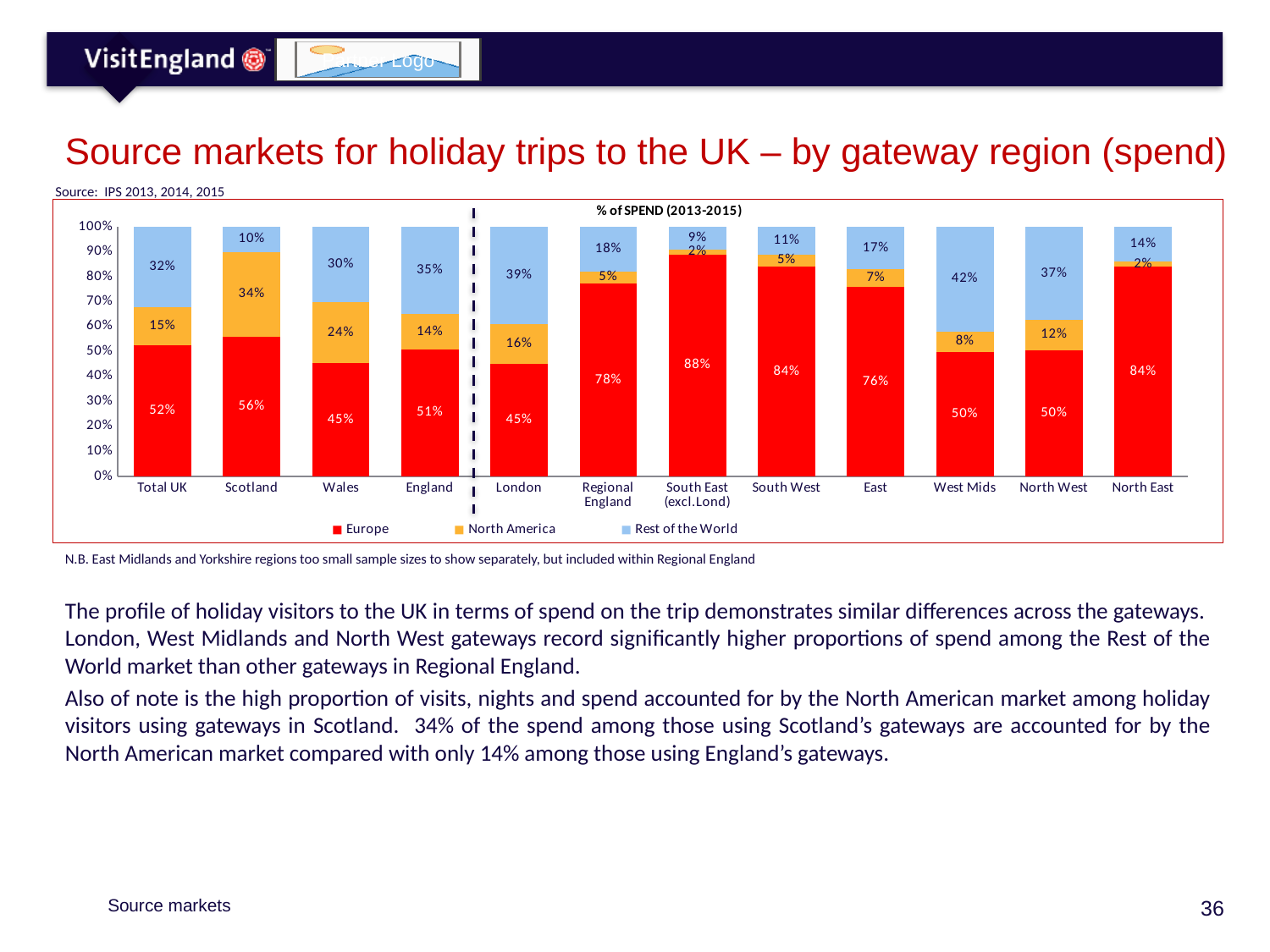

# Source markets for holiday trips to the UK – by gateway region (spend)
Source:  IPS 2013, 2014, 2015

### Chart

| Category | Europe | North America | Rest of the World |
|---|---|---|---|
| Total UK | 0.52 | 0.15 | 0.32 |
| Scotland | 0.56 | 0.34 | 0.1 |
| Wales | 0.45 | 0.24 | 0.3 |
| England | 0.51 | 0.14 | 0.35 |
| London | 0.45 | 0.16 | 0.39 |
| Regional England | 0.78 | 0.05 | 0.18 |
| South East (excl.Lond) | 0.88 | 0.02 | 0.09 |
| South West | 0.84 | 0.05 | 0.11 |
| East | 0.76 | 0.07 | 0.17 |
| West Mids | 0.5 | 0.08 | 0.42 |
| North West | 0.5 | 0.12 | 0.37 |
| North East | 0.84 | 0.02 | 0.14 |
N.B. East Midlands and Yorkshire regions too small sample sizes to show separately, but included within Regional England
The profile of holiday visitors to the UK in terms of spend on the trip demonstrates similar differences across the gateways.  London, West Midlands and North West gateways record significantly higher proportions of spend among the Rest of the World market than other gateways in Regional England.
Also of note is the high proportion of visits, nights and spend accounted for by the North American market among holiday visitors using gateways in Scotland.  34% of the spend among those using Scotland’s gateways are accounted for by the North American market compared with only 14% among those using England’s gateways.
Source markets